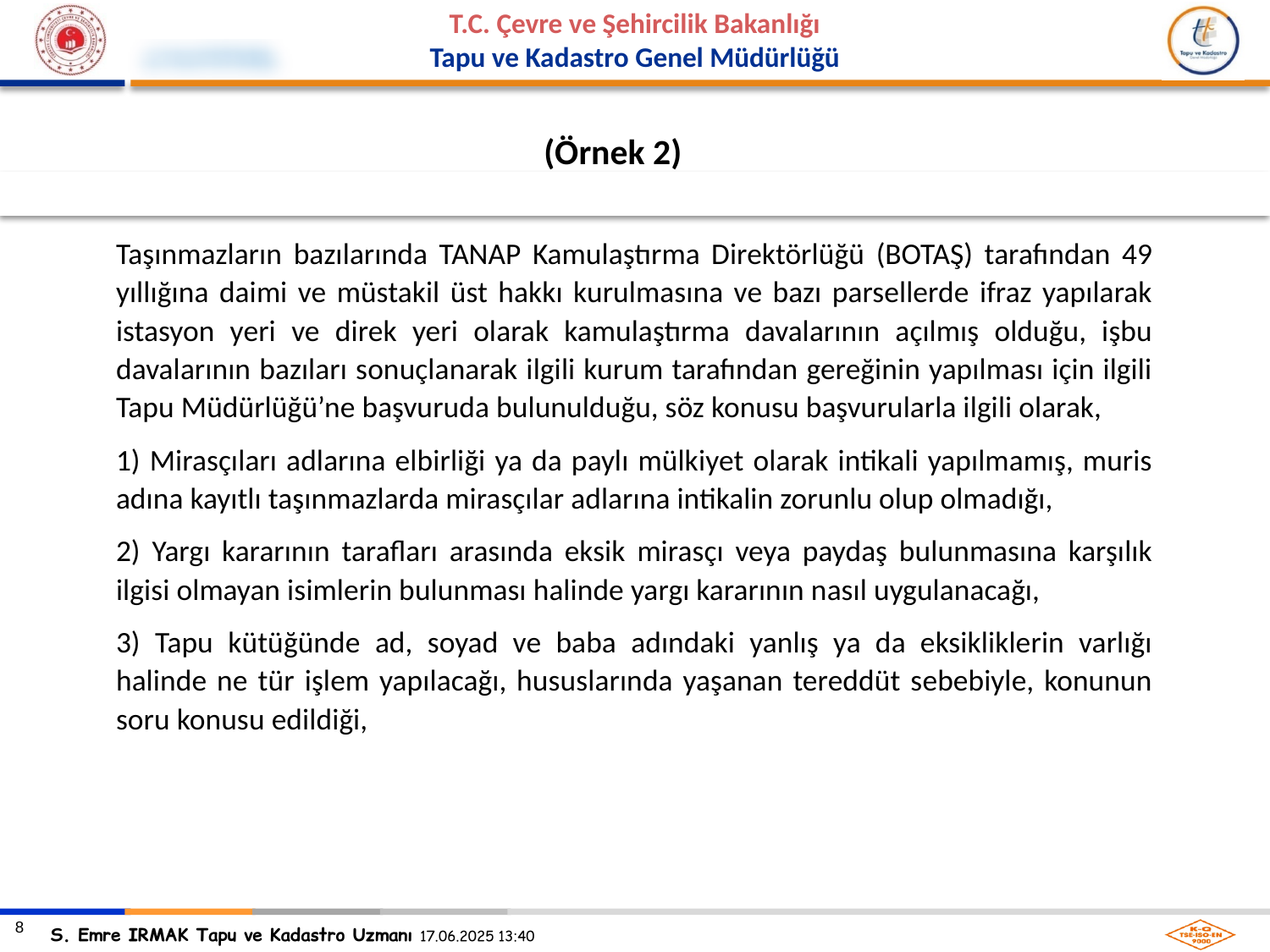

(Örnek 2)

Taşınmazların bazılarında TANAP Kamulaştırma Direktörlüğü (BOTAŞ) tarafından 49 yıllığına daimi ve müstakil üst hakkı kurulmasına ve bazı parsellerde ifraz yapılarak istasyon yeri ve direk yeri olarak kamulaştırma davalarının açılmış olduğu, işbu davalarının bazıları sonuçlanarak ilgili kurum tarafından gereğinin yapılması için ilgili Tapu Müdürlüğü’ne başvuruda bulunulduğu, söz konusu başvurularla ilgili olarak,
1) Mirasçıları adlarına elbirliği ya da paylı mülkiyet olarak intikali yapılmamış, muris adına kayıtlı taşınmazlarda mirasçılar adlarına intikalin zorunlu olup olmadığı,
2) Yargı kararının tarafları arasında eksik mirasçı veya paydaş bulunmasına karşılık ilgisi olmayan isimlerin bulunması halinde yargı kararının nasıl uygulanacağı,
3) Tapu kütüğünde ad, soyad ve baba adındaki yanlış ya da eksikliklerin varlığı halinde ne tür işlem yapılacağı, hususlarında yaşanan tereddüt sebebiyle, konunun soru konusu edildiği,